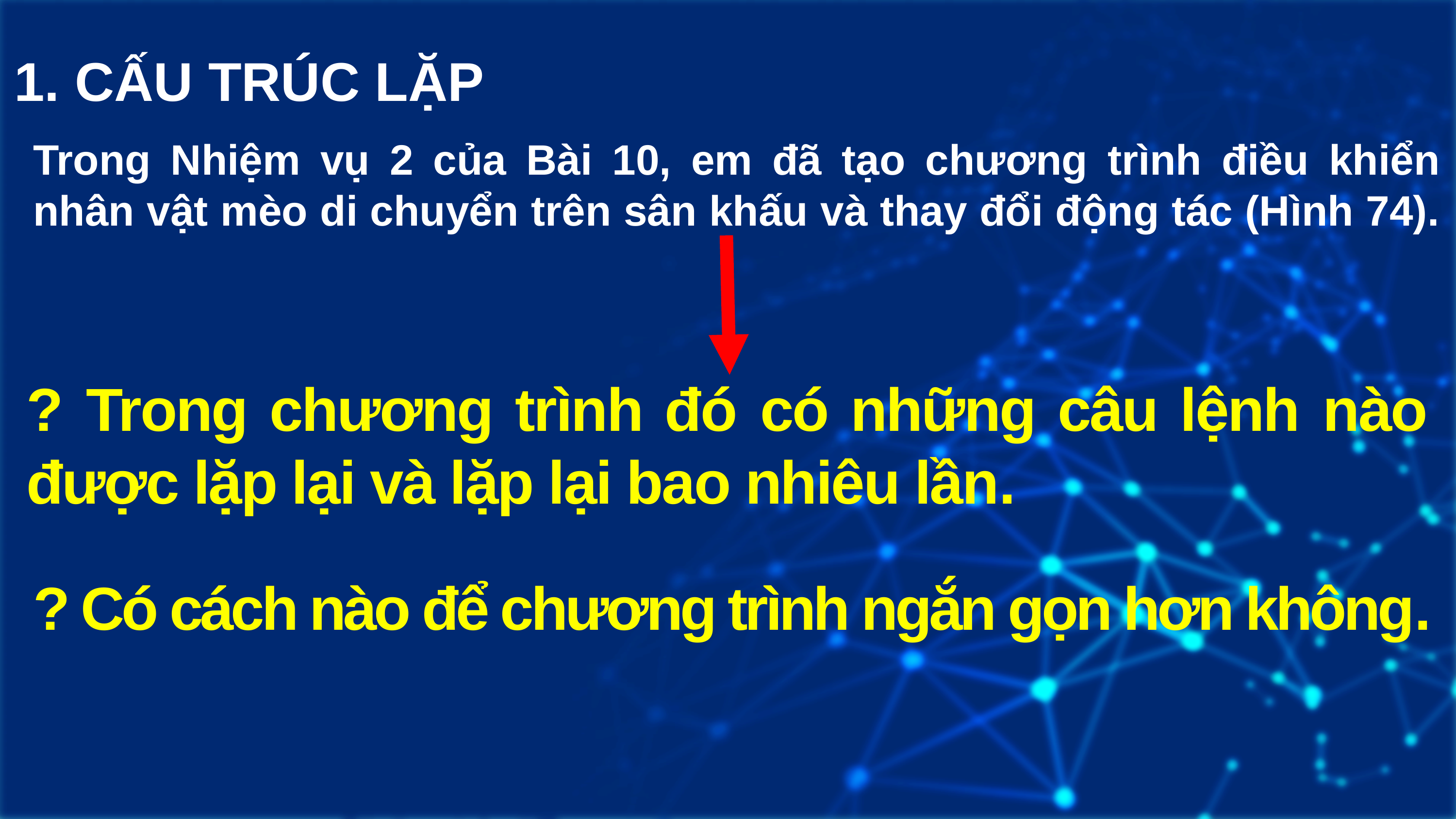

1. CẤU TRÚC LẶP
Trong Nhiệm vụ 2 của Bài 10, em đã tạo chương trình điều khiển nhân vật mèo di chuyển trên sân khấu và thay đổi động tác (Hình 74).
? Trong chương trình đó có những câu lệnh nào được lặp lại và lặp lại bao nhiêu lần.
? Có cách nào để chương trình ngắn gọn hơn không.